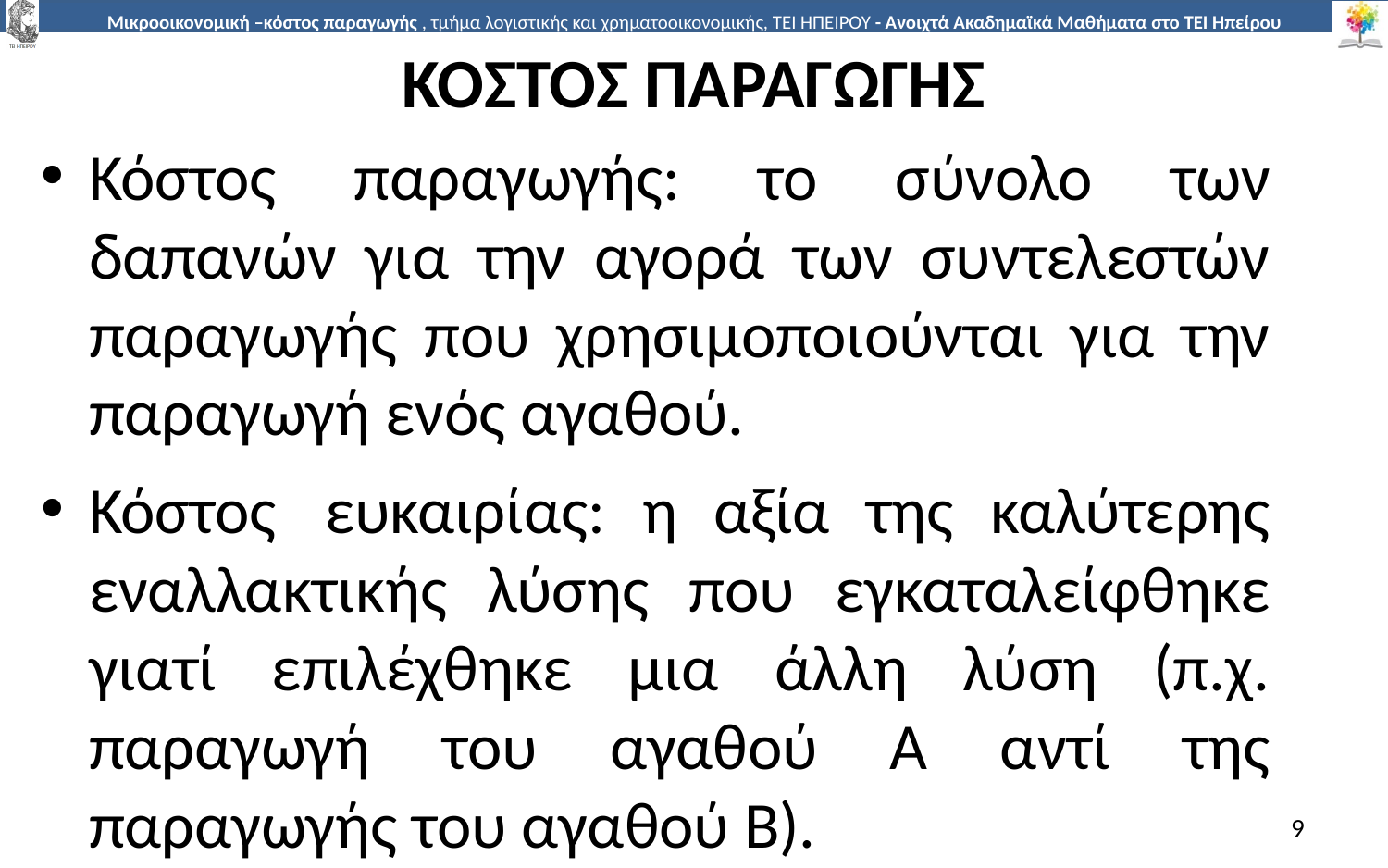

# ΚΟΣΤΟΣ ΠΑΡΑΓΩΓΗΣ
Κόστος παραγωγής: το σύνολο των δαπανών για την αγορά των συντελεστών παραγωγής που χρησιµοποιούνται για την παραγωγή ενός αγαθού.
Κόστος	ευκαιρίας: η αξία της καλύτερης εναλλακτικής λύσης που εγκαταλείφθηκε γιατί επιλέχθηκε µια άλλη λύση (π.χ. παραγωγή του αγαθού Α αντί της παραγωγής του αγαθού Β).

9